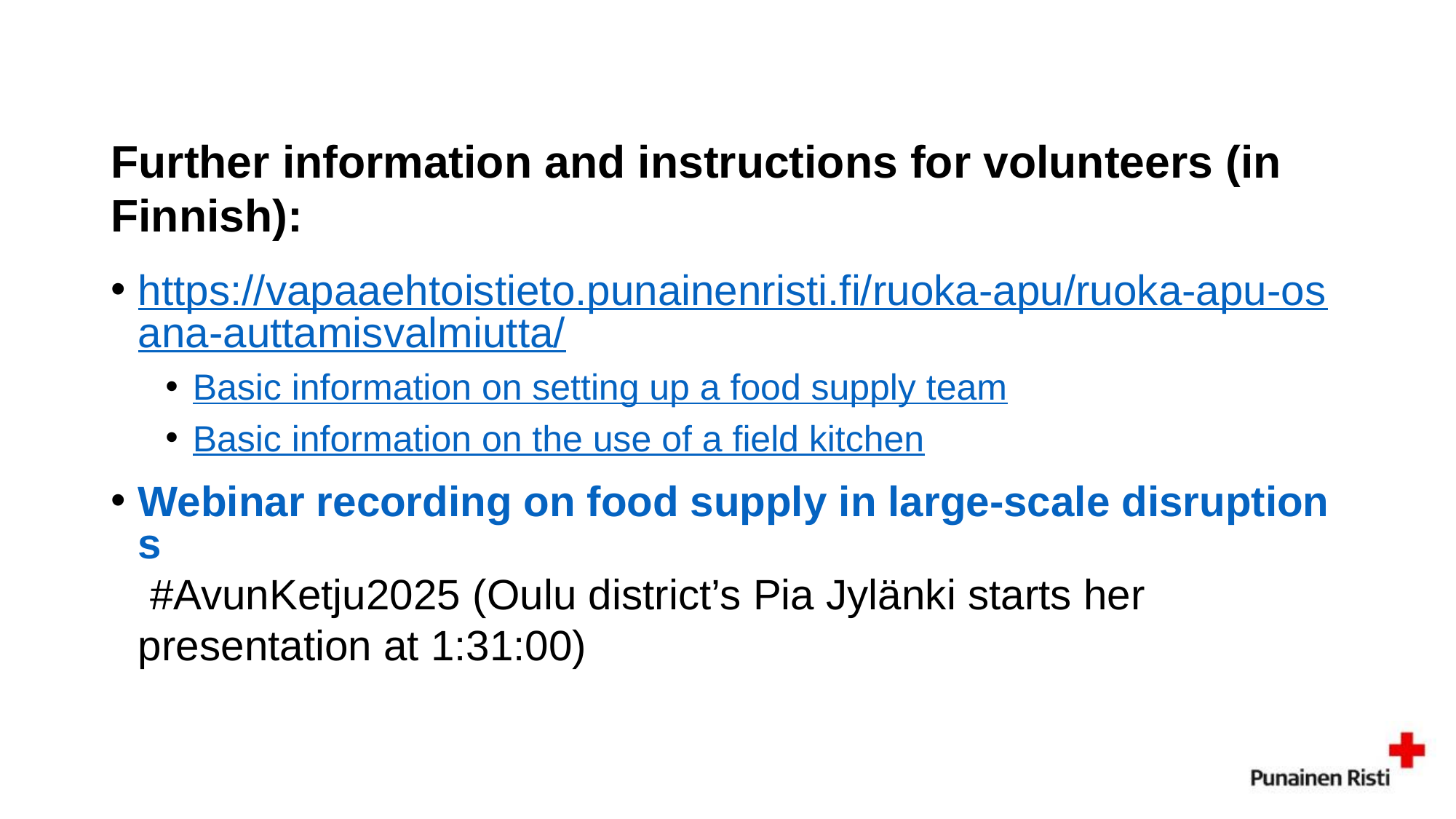

# Further information and instructions for volunteers (in Finnish):
https://vapaaehtoistieto.punainenristi.fi/ruoka-apu/ruoka-apu-osana-auttamisvalmiutta/
Basic information on setting up a food supply team
Basic information on the use of a field kitchen
Webinar recording on food supply in large-scale disruptions #AvunKetju2025 (Oulu district’s Pia Jylänki starts her presentation at 1:31:00)